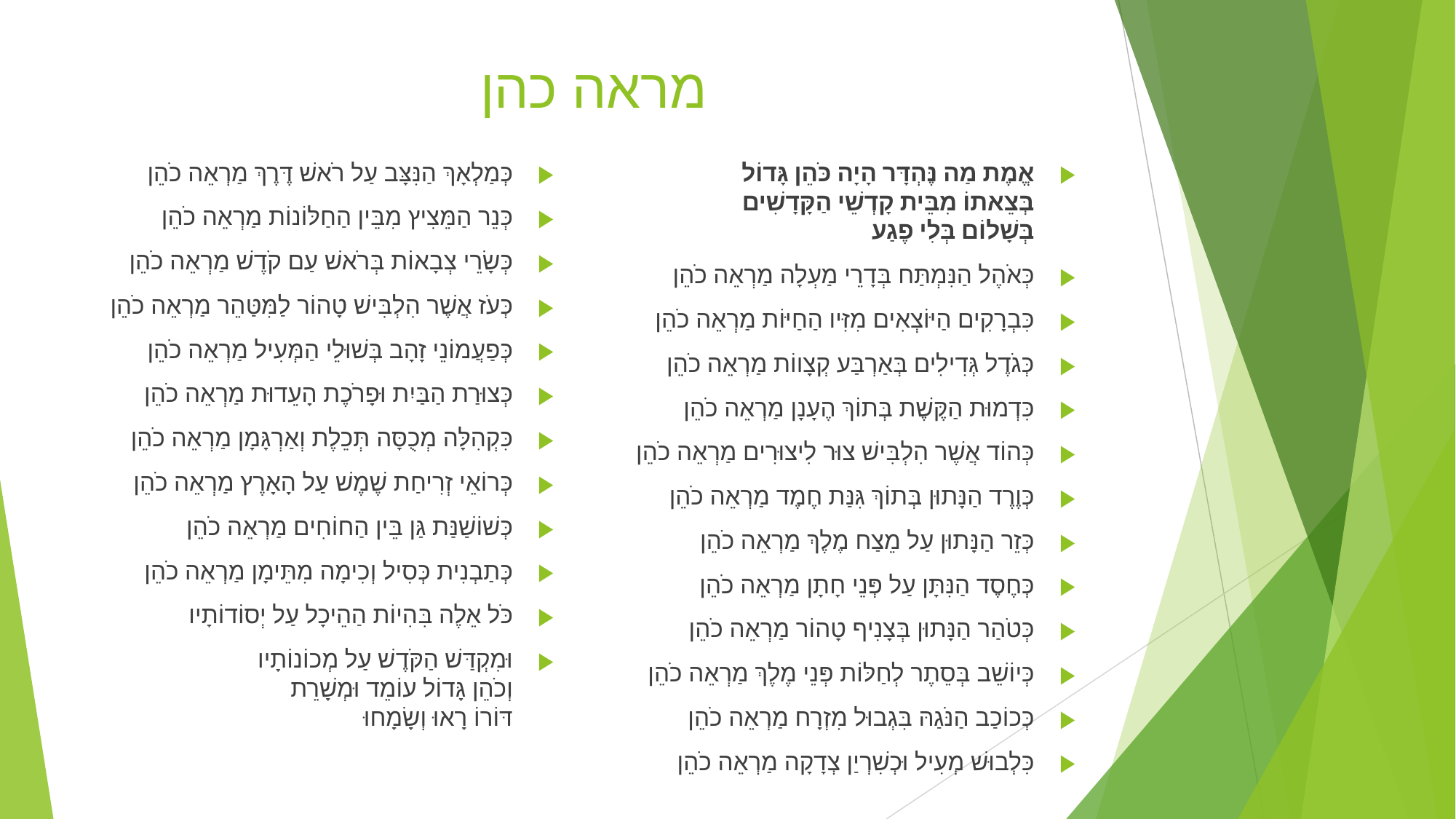

# מראה כהן
כְּמַלְאָךְ הַנִּצָּב עַל רֹאשׁ דֶּרֶךְ מַרְאֵה כֹהֵן
כְּנֵר הַמֵּצִיץ מִבֵּין הַחַלּוֹנוֹת מַרְאֵה כֹהֵן
כְּשָׂרֵי צְבָאוֹת בְּרֹאשׁ עַם קֹדֶשׁ מַרְאֵה כֹהֵן
כְּעֹז אֲשֶׁר הִלְבִּישׁ טָהוֹר לַמִּטַּהֵר מַרְאֵה כֹהֵן
כְּפַעֲמוֹנֵי זָהָב בְּשׁוּלֵי הַמְּעִיל מַרְאֵה כֹהֵן
כְּצוּרַת הַבַּיִת וּפָרֹכֶת הָעֵדוּת מַרְאֵה כֹהֵן
כִּקְהִלָּה מְכֻסָּה תְּכֵלֶת וְאַרְגָּמָן מַרְאֵה כֹהֵן
כְּרוֹאֵי זְרִיחַת שֶׁמֶשׁ עַל הָאָרֶץ מַרְאֵה כֹהֵן
כְּשׁוֹשַׁנַּת גַּן בֵּין הַחוֹחִים מַרְאֵה כֹהֵן
כְּתַבְנִית כְּסִיל וְכִימָה מִתֵּימָן מַרְאֵה כֹהֵן
כֹּל אֵלֶה בִּהִיוֹת הַהֵיכָל עַל יְסוֹדוֹתָיו
וּמִקְדַּשׁ הַקֹּדֶשׁ עַל מְכוֹנוֹתָיו
וְכֹהֵן גָּדוֹל עוֹמֵד וּמְשָׁרֵת
דּוֹרוֹ רָאוּ וְשָׂמָחוּ
אֱמֶת מַה נֶּהְדָּר הָיָה כֹּהֵן גָּדוֹל
בְּצֵאתוֹ מִבֵּית קָדְשֵׁי הַקָּדָשִׁים
בְּשָׁלוֹם בְּלִי פֶגַע
כְּאֹהֶל הַנִּמְתַּח בְּדָרֵי מַעְלָה מַרְאֵה כֹהֵן
כִּבְרָקִים הַיּוֹצְאִים מִזִּיו הַחַיּוֹת מַרְאֵה כֹהֵן
כְּגֹדֶל גְּדִילִים בְּאַרְבַּע קְצָווֹת מַרְאֵה כֹהֵן
כִּדְמוּת הַקֶּשֶׁת בְּתוֹךְ הֶעָנָן מַרְאֵה כֹהֵן
כְּהוֹד אֲשֶׁר הִלְבִּישׁ צוּר לִיצוּרִים מַרְאֵה כֹהֵן
כְּוֶרֶד הַנָּתוּן בְּתוֹךְ גִּנַּת חֶמֶד מַרְאֵה כֹהֵן
כְּזֵר הַנָּתוּן עַל מֵצַח מֶלֶךְ מַרְאֵה כֹהֵן
כְּחֶסֶד הַנִּתָּן עַל פְּנֵי חָתָן מַרְאֵה כֹהֵן
כְּטֹהַר הַנָּתוּן בְּצָנִיף טָהוֹר מַרְאֵה כֹהֵן
כְּיוֹשֵׁב בְּסֵתֶר לְחַלּוֹת פְּנֵי מֶלֶךְ מַרְאֵה כֹהֵן
כְּכוֹכַב הַנֹּגַהּ בִּגְבוּל מִזְרָח מַרְאֵה כֹהֵן
כִּלְבוּשׁ מְעִיל וּכְשִׁרְיַן צְדָקָה מַרְאֵה כֹהֵן